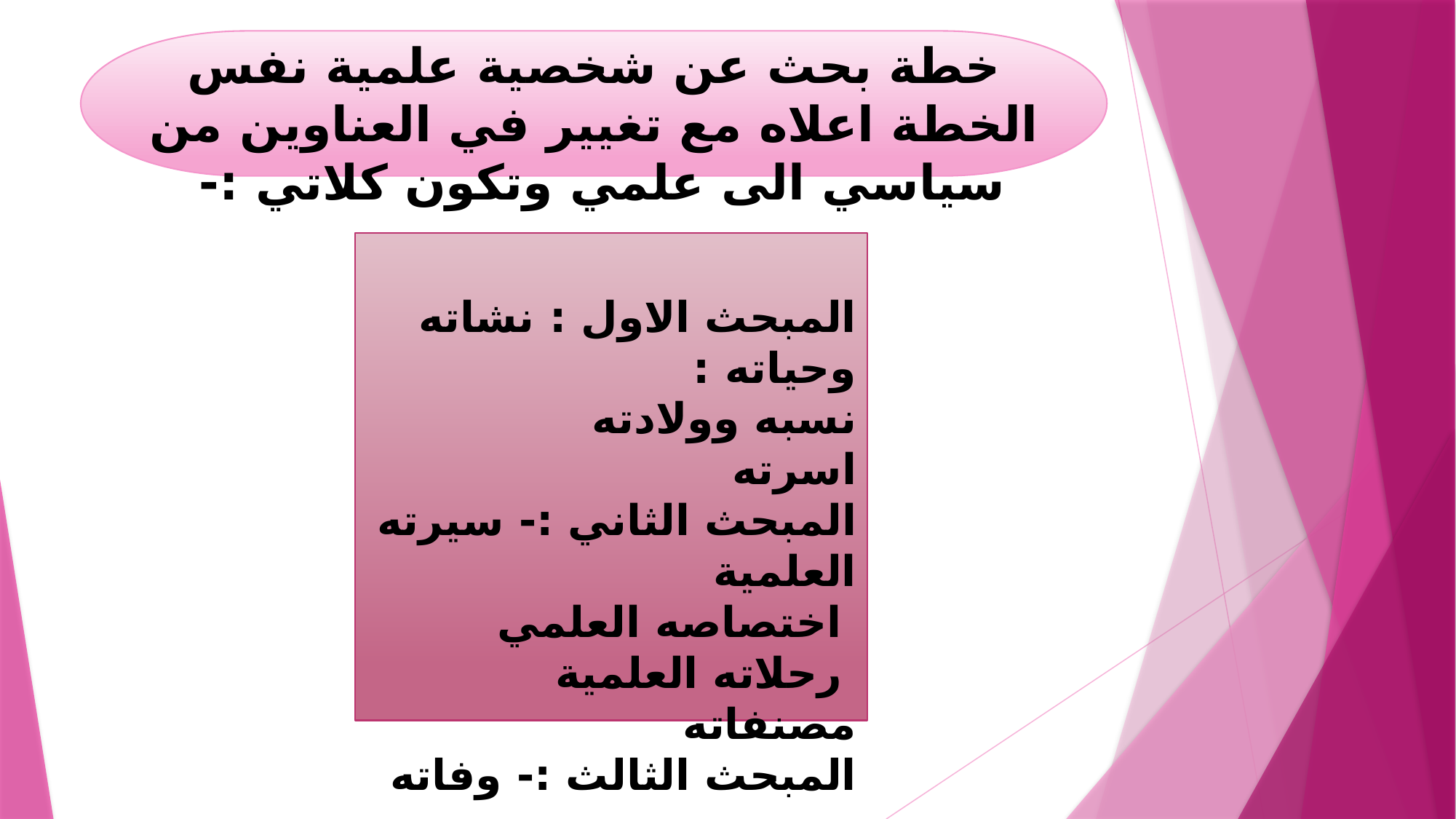

خطة بحث عن شخصية علمية نفس الخطة اعلاه مع تغيير في العناوين من سياسي الى علمي وتكون كلاتي :-
المبحث الاول : نشاته وحياته :
نسبه وولادته
اسرته
المبحث الثاني :- سيرته العلمية
 اختصاصه العلمي
 رحلاته العلمية
مصنفاته
المبحث الثالث :- وفاته